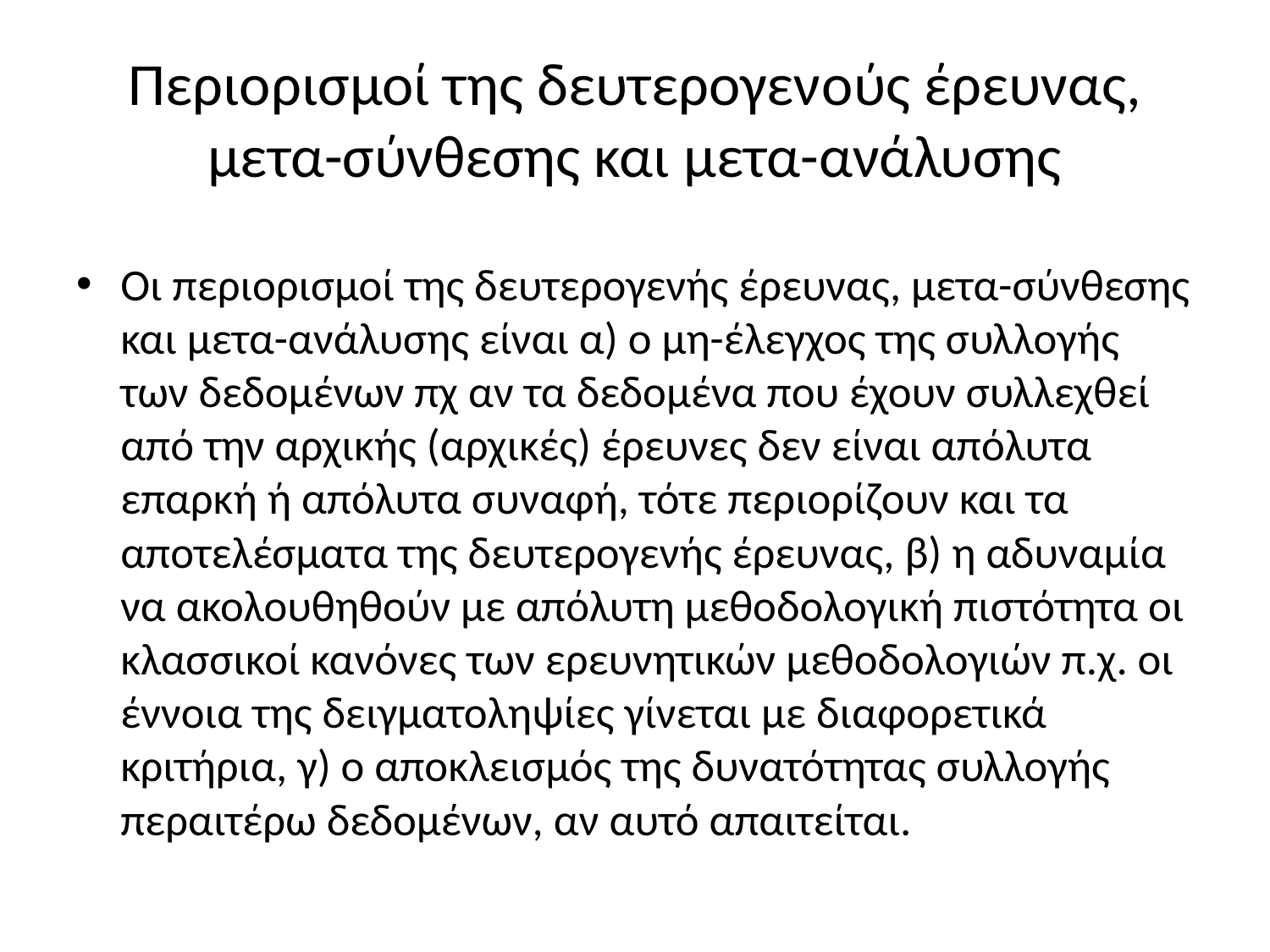

# Περιορισμοί της δευτερογενoύς έρευνας, μετα-σύνθεσης και μετα-ανάλυσης
Οι περιορισμοί της δευτερογενής έρευνας, μετα-σύνθεσης και μετα-ανάλυσης είναι α) ο μη-έλεγχος της συλλογής των δεδομένων πχ αν τα δεδομένα που έχουν συλλεχθεί από την αρχικής (αρχικές) έρευνες δεν είναι απόλυτα επαρκή ή απόλυτα συναφή, τότε περιορίζουν και τα αποτελέσματα της δευτερογενής έρευνας, β) η αδυναμία να ακολουθηθούν με απόλυτη μεθοδολογική πιστότητα οι κλασσικοί κανόνες των ερευνητικών μεθοδολογιών π.χ. οι έννοια της δειγματοληψίες γίνεται με διαφορετικά κριτήρια, γ) ο αποκλεισμός της δυνατότητας συλλογής περαιτέρω δεδομένων, αν αυτό απαιτείται.